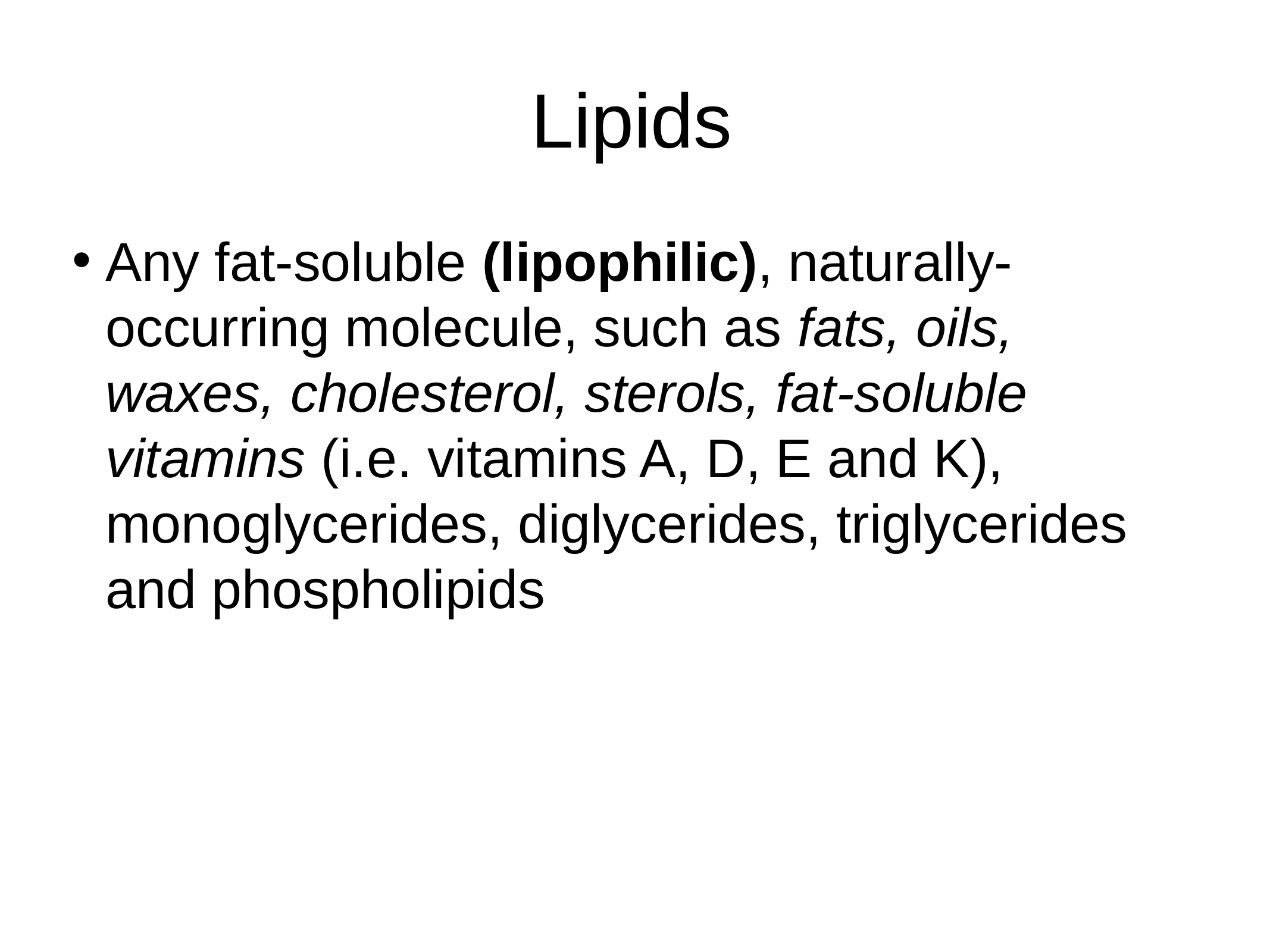

# Lipids
Any fat-soluble (lipophilic), naturally-occurring molecule, such as fats, oils, waxes, cholesterol, sterols, fat-soluble vitamins (i.e. vitamins A, D, E and K), monoglycerides, diglycerides, triglycerides and phospholipids